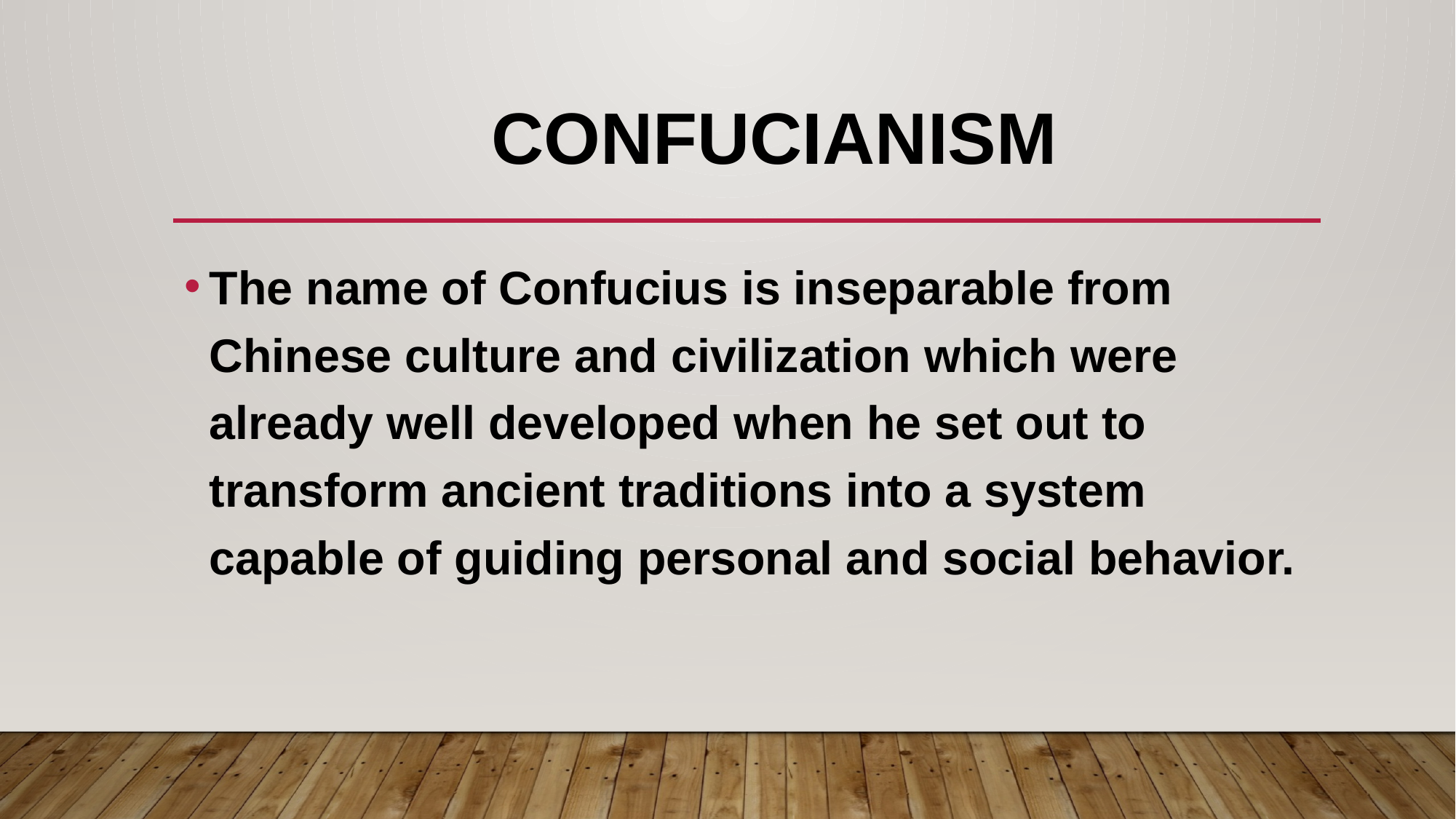

# Confucianism
The name of Confucius is inseparable from Chinese culture and civilization which were already well developed when he set out to transform ancient traditions into a system capable of guiding personal and social behavior.